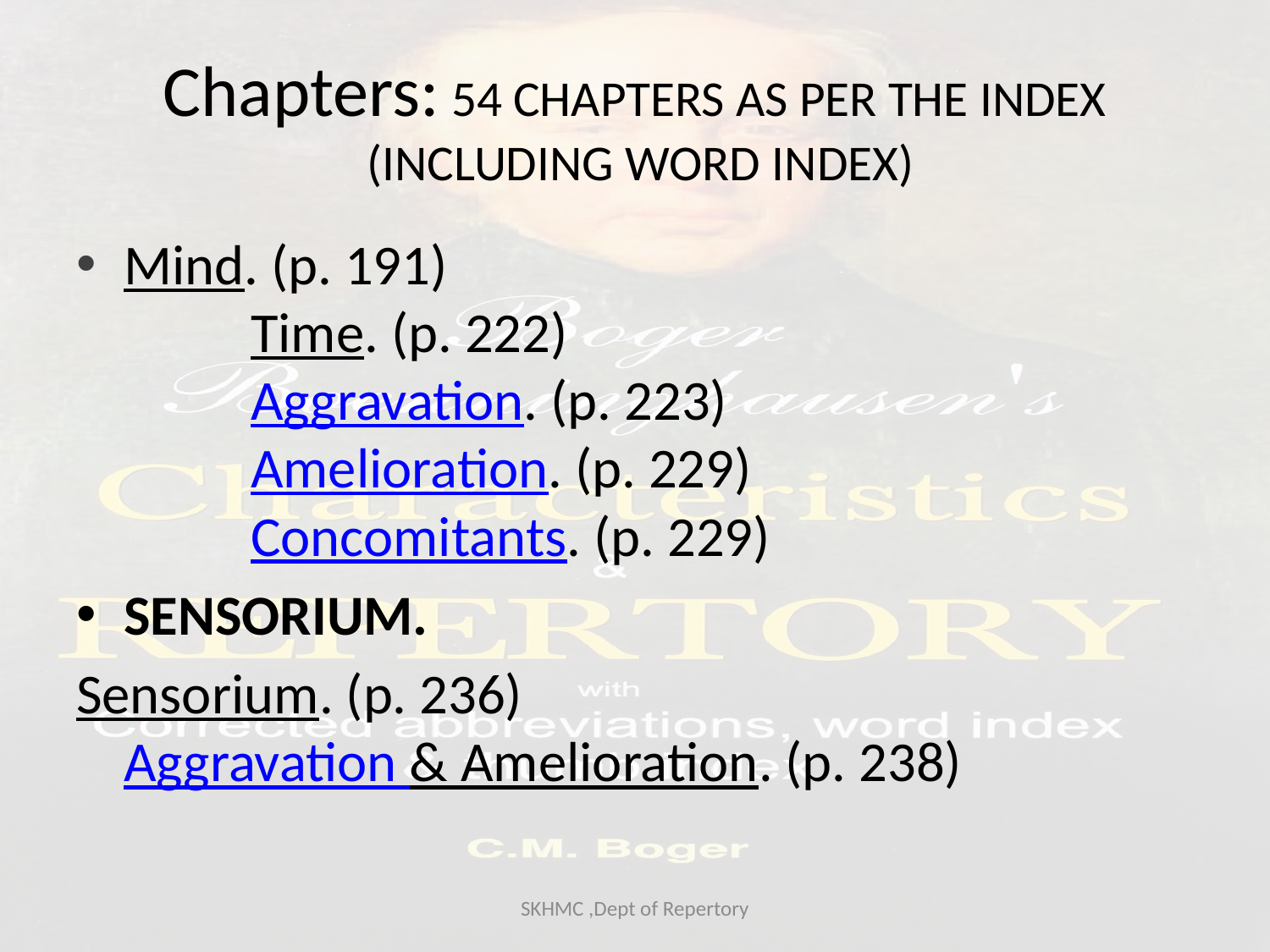

# Chapters: 54 CHAPTERS AS PER THE INDEX (INCLUDING WORD INDEX)
Mind. (p. 191)
	Time. (p. 222)
	Aggravation. (p. 223)
	Amelioration. (p. 229)
	Concomitants. (p. 229)
SENSORIUM.
	Sensorium. (p. 236)
Aggravation & Amelioration. (p. 238)

SKHMC ,Dept of Repertory